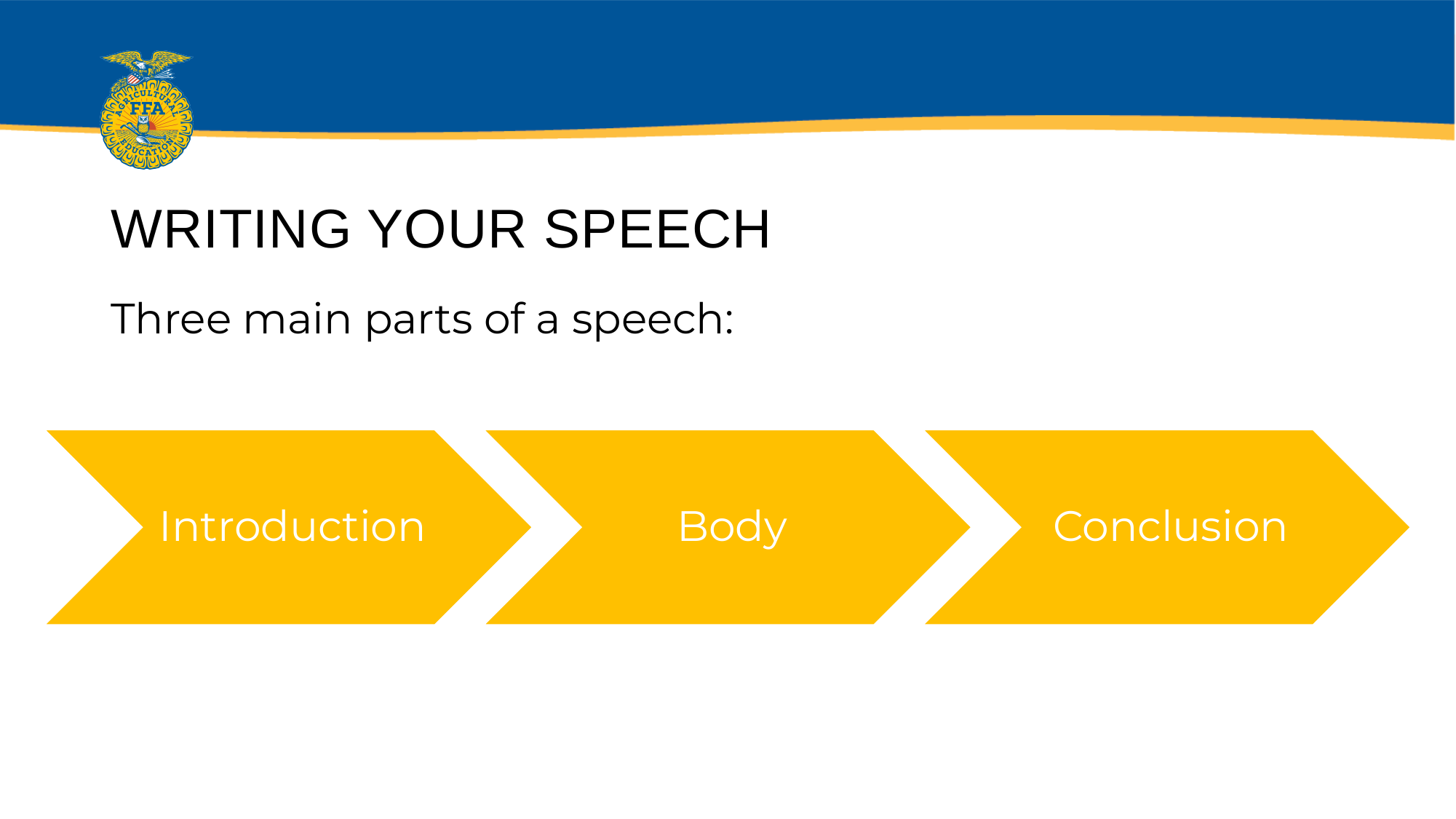

# Writing your speech
Three main parts of a speech:
Introduction
Body
Conclusion